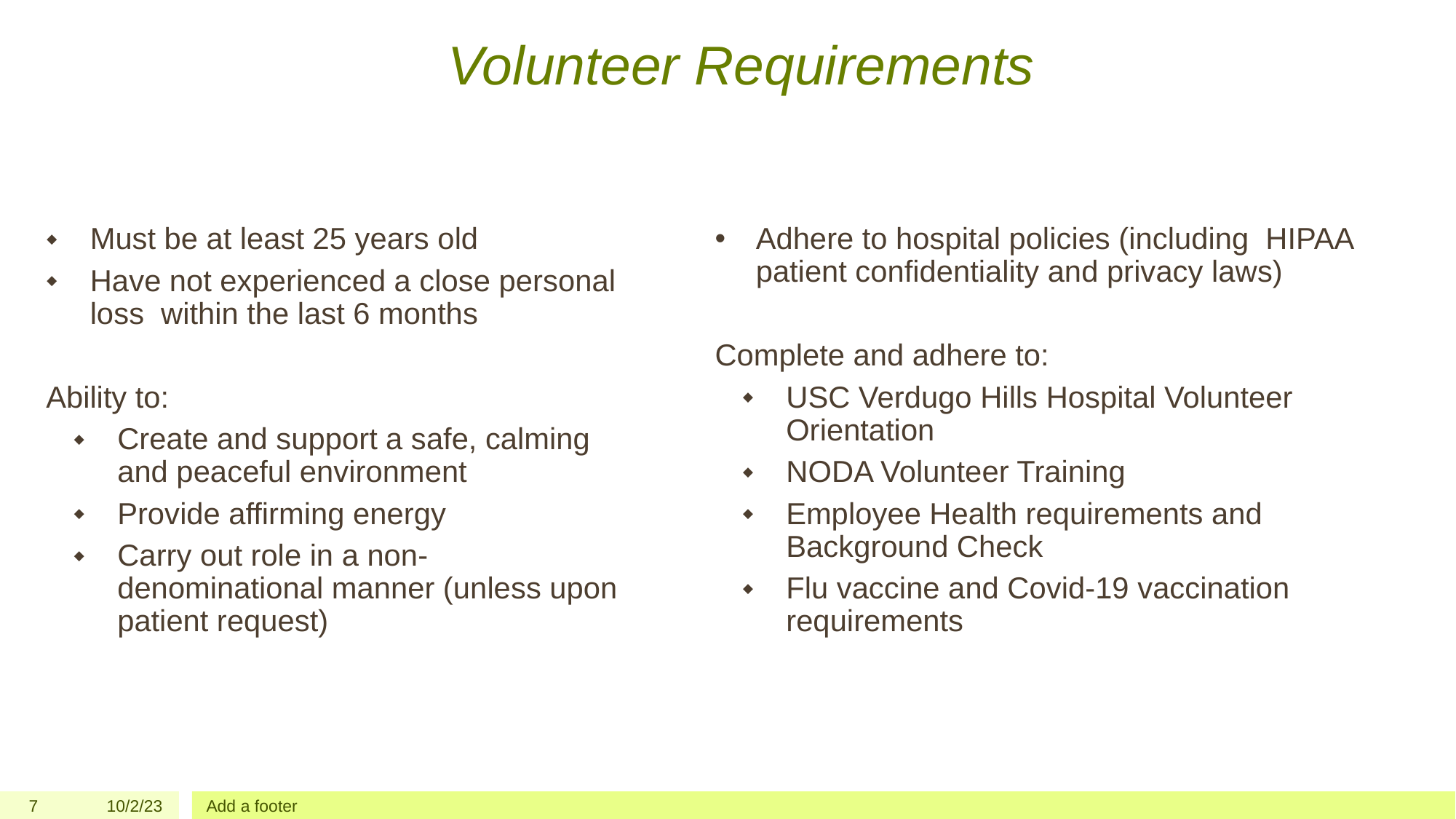

Volunteer Requirements
Must be at least 25 years old
Have not experienced a close personal loss  within the last 6 months

Ability to:
Create and support a safe, calming and peaceful environment
Provide affirming energy
Carry out role in a non-denominational manner (unless upon patient request)

Adhere to hospital policies (including  HIPAA patient confidentiality and privacy laws)

Complete and adhere to:
USC Verdugo Hills Hospital Volunteer Orientation
NODA Volunteer Training
Employee Health requirements and Background Check
Flu vaccine and Covid-19 vaccination requirements

7
10/2/23
Add a footer